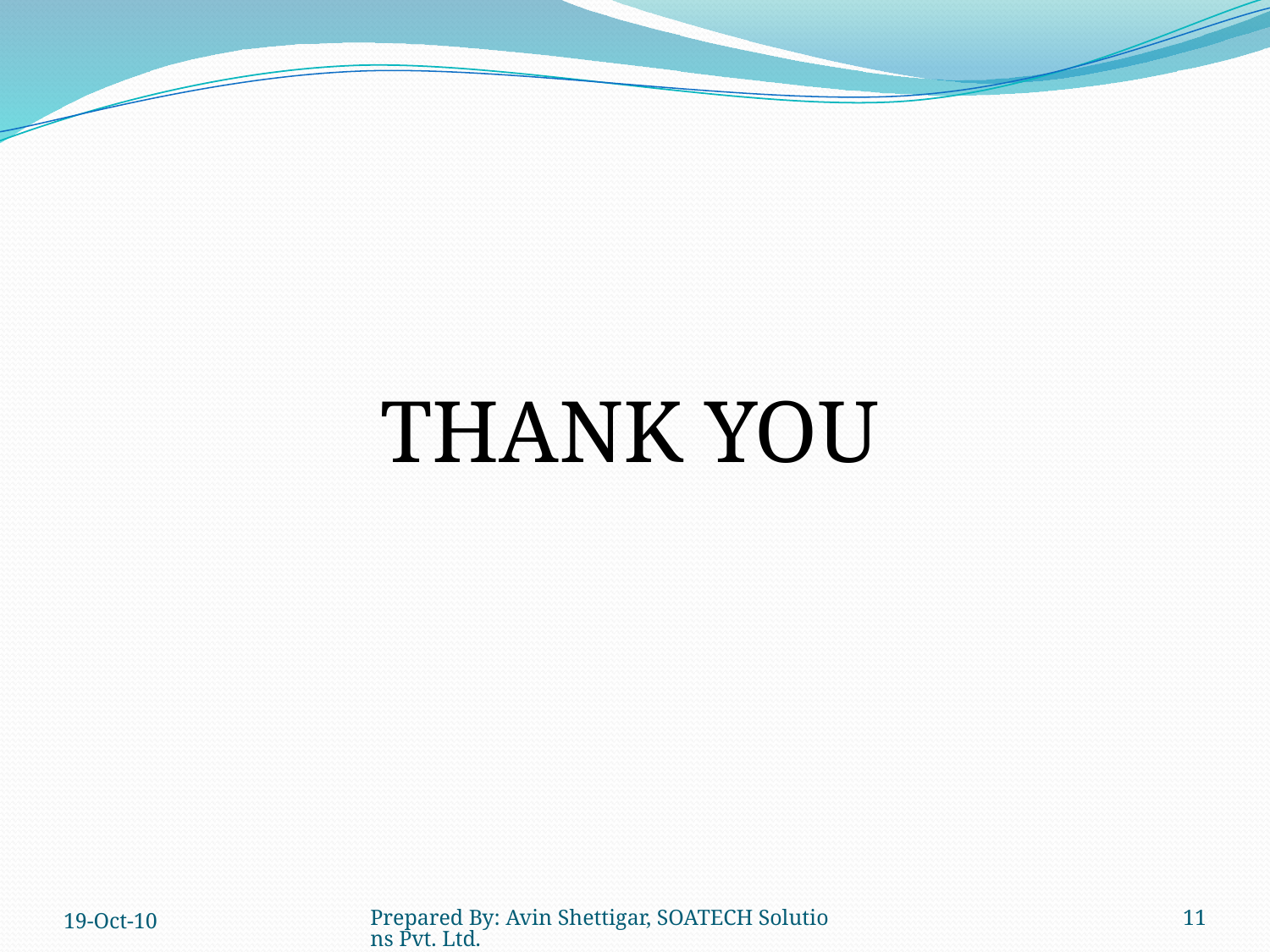

THANK YOU
19-Oct-10
Prepared By: Avin Shettigar, SOATECH Solutions Pvt. Ltd.
11